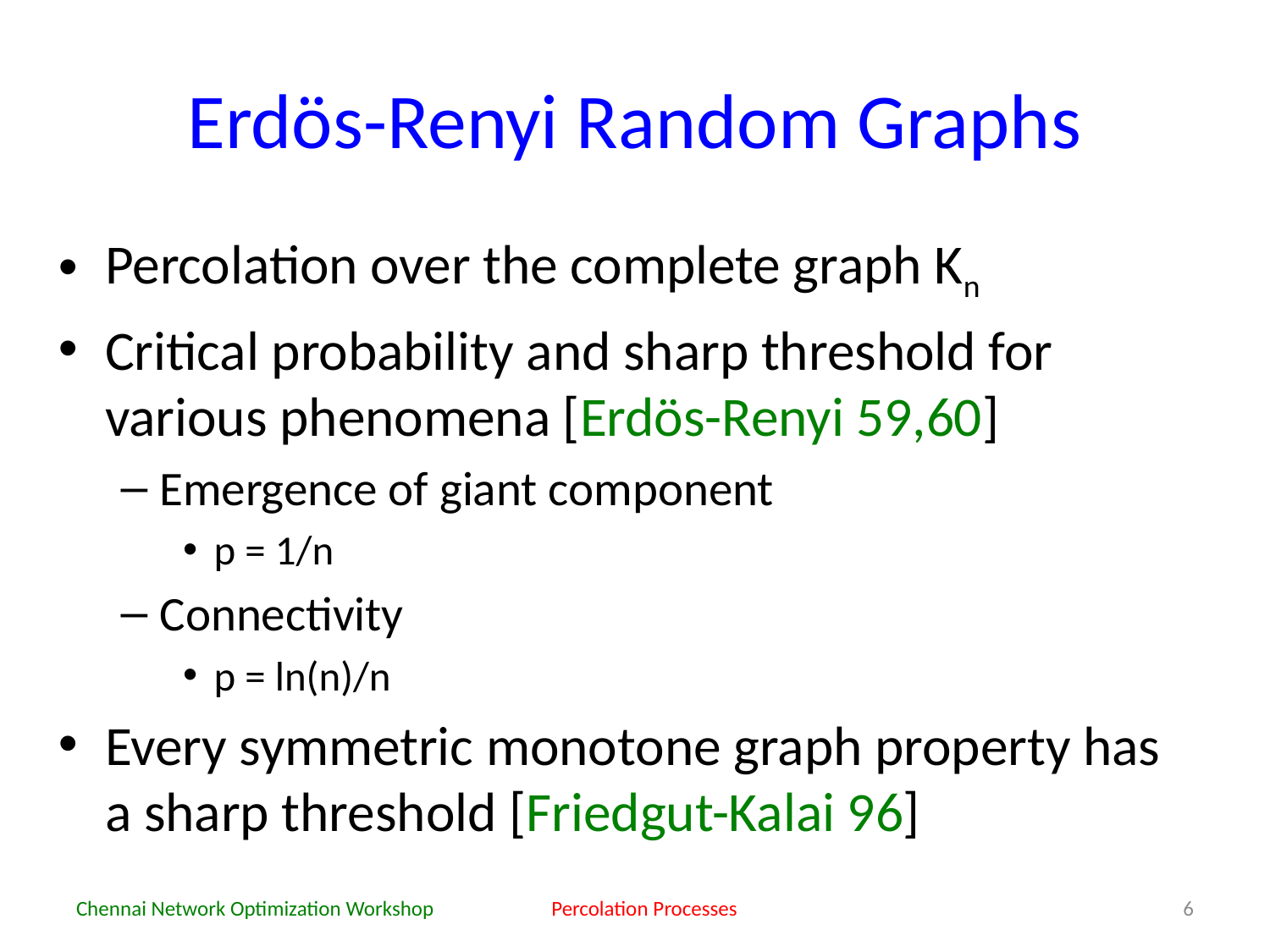

# Erdös-Renyi Random Graphs
Percolation over the complete graph Kn
Critical probability and sharp threshold for various phenomena [Erdös-Renyi 59,60]
Emergence of giant component
p = 1/n
Connectivity
p = ln(n)/n
Every symmetric monotone graph property has a sharp threshold [Friedgut-Kalai 96]

Chennai Network Optimization Workshop
Percolation Processes
6